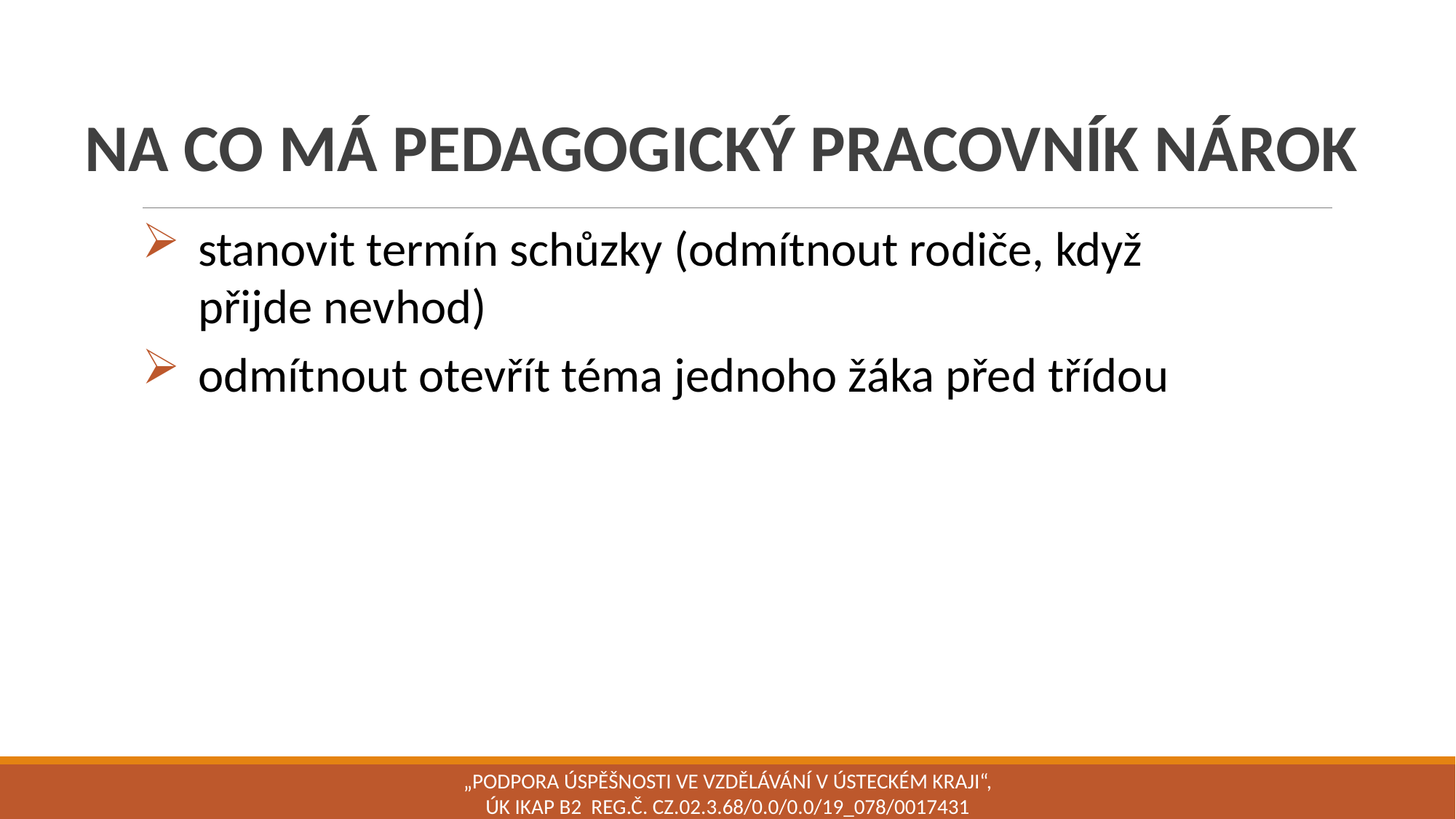

NA CO MÁ PEDAGOGICKÝ PRACOVNÍK NÁROK
stanovit termín schůzky (odmítnout rodiče, když přijde nevhod)
odmítnout otevřít téma jednoho žáka před třídou

„Podpora úspěšnosti ve vzdělávání v Ústeckém kraji“, ÚK IKAP B2  Reg.č. CZ.02.3.68/0.0/0.0/19_078/0017431